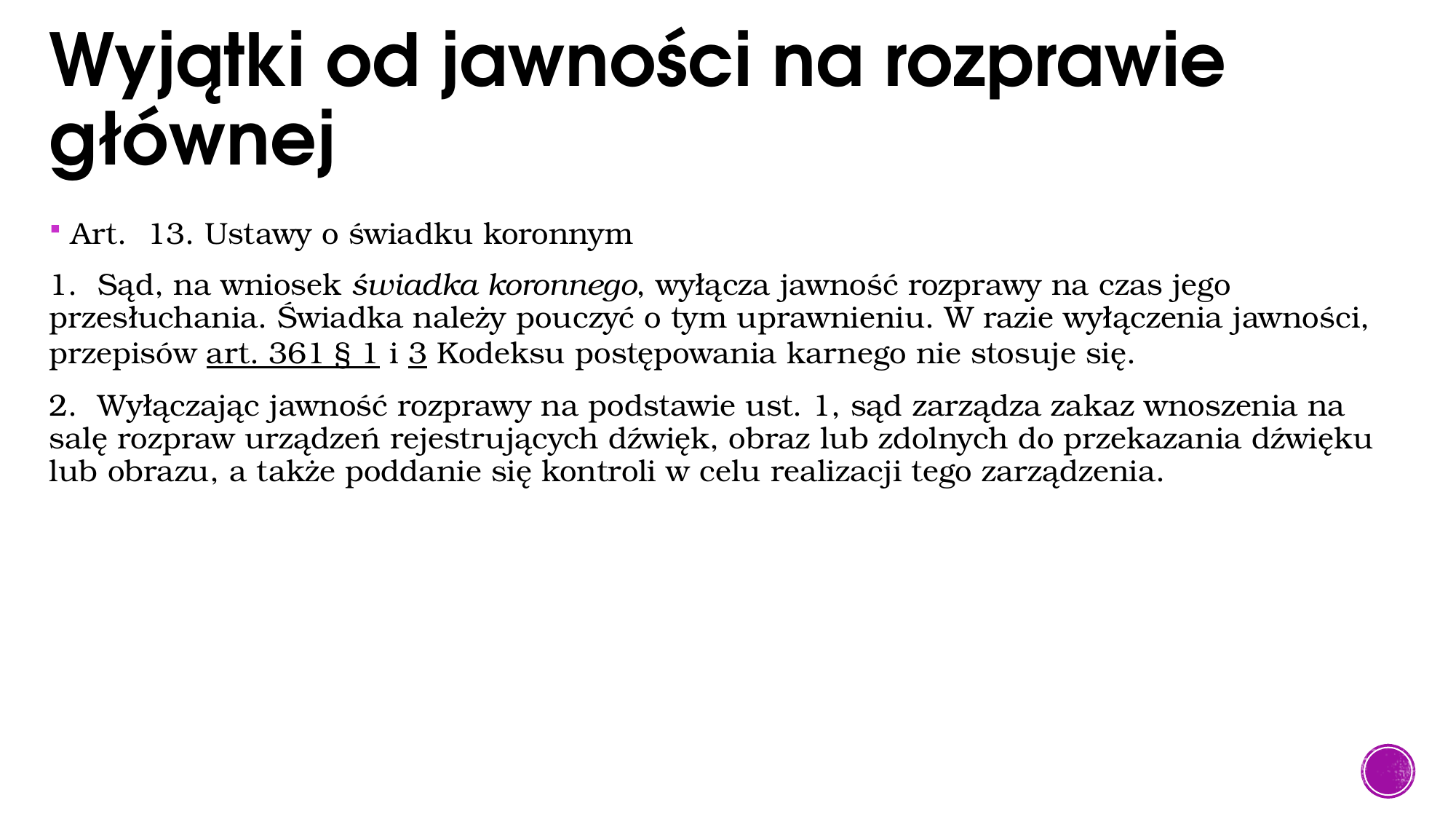

# Wyjątki od jawności na rozprawie głównej
Art.  13. Ustawy o świadku koronnym
1.  Sąd, na wniosek świadka koronnego, wyłącza jawność rozprawy na czas jego przesłuchania. Świadka należy pouczyć o tym uprawnieniu. W razie wyłączenia jawności, przepisów art. 361 § 1 i 3 Kodeksu postępowania karnego nie stosuje się.
2.  Wyłączając jawność rozprawy na podstawie ust. 1, sąd zarządza zakaz wnoszenia na salę rozpraw urządzeń rejestrujących dźwięk, obraz lub zdolnych do przekazania dźwięku lub obrazu, a także poddanie się kontroli w celu realizacji tego zarządzenia.